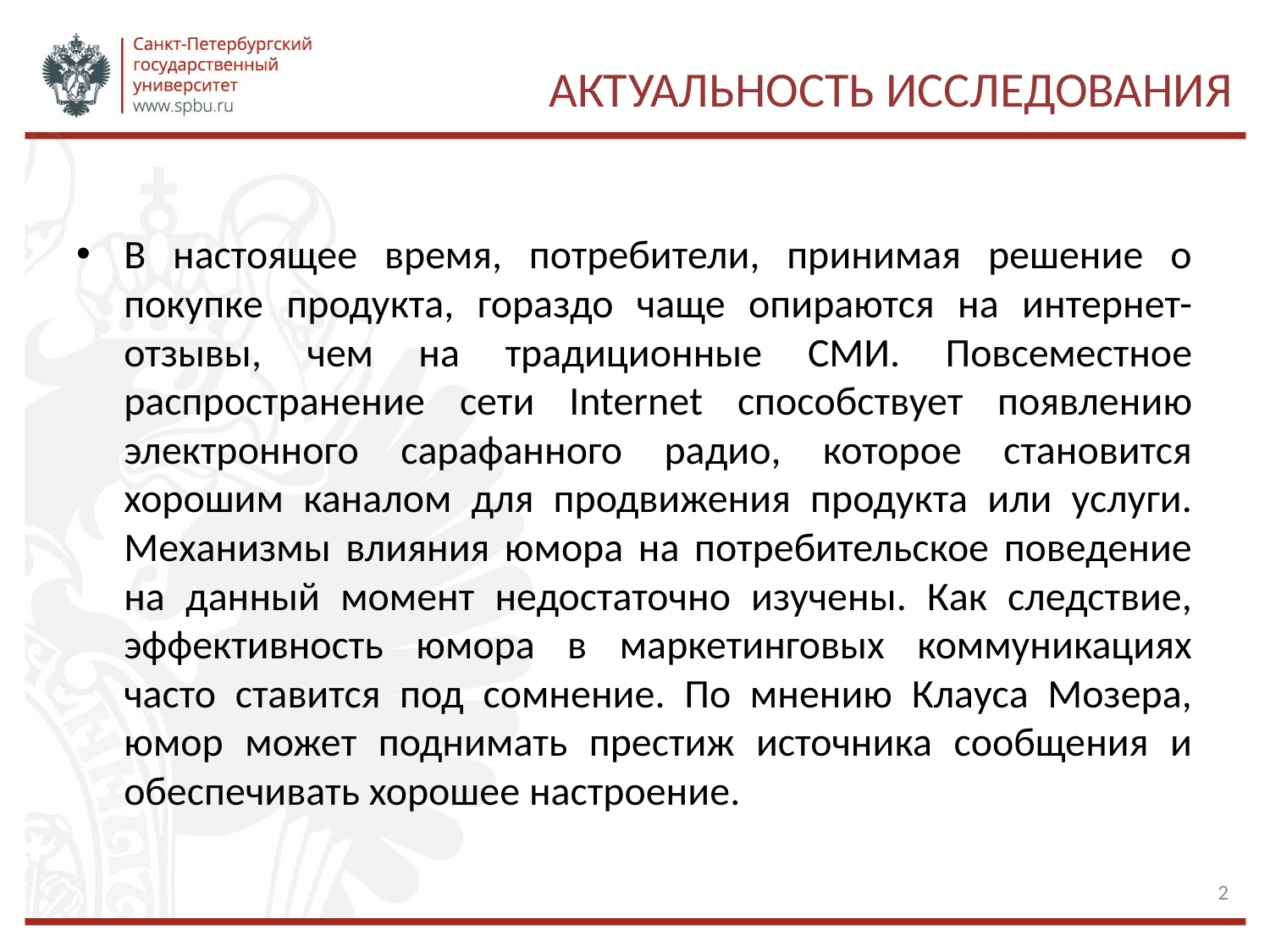

# Актуальность исследования
В настоящее время, потребители, принимая решение о покупке продукта, гораздо чаще опираются на интернет-отзывы, чем на традиционные СМИ. Повсеместное распространение сети Internet способствует появлению электронного сарафанного радио, которое становится хорошим каналом для продвижения продукта или услуги. Механизмы влияния юмора на потребительское поведение на данный момент недостаточно изучены. Как следствие, эффективность юмора в маркетинговых коммуникациях часто ставится под сомнение. По мнению Клауса Мозера, юмор может поднимать престиж источника сообщения и обеспечивать хорошее настроение.
2